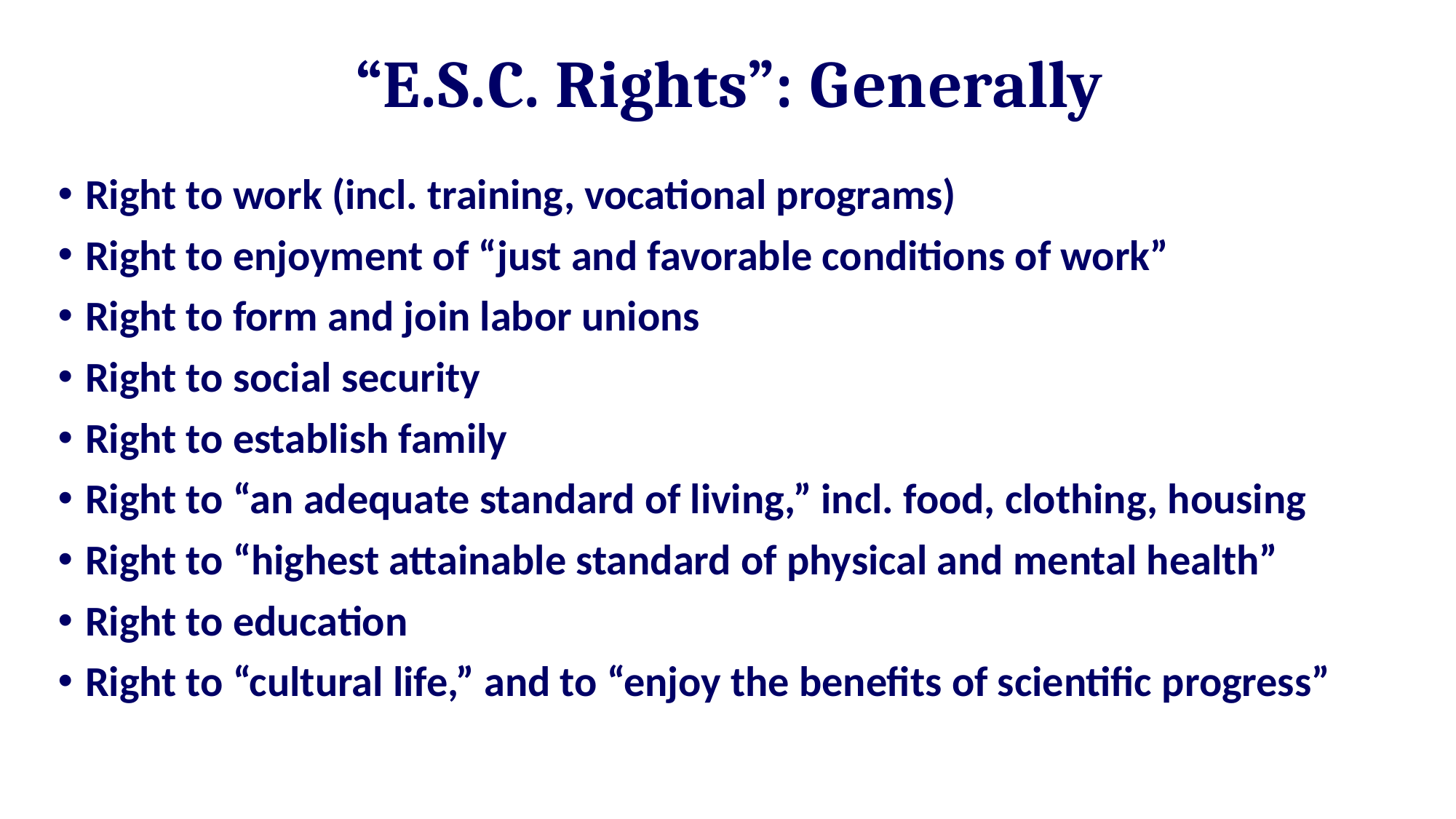

# “E.S.C. Rights”: Generally
Right to work (incl. training, vocational programs)
Right to enjoyment of “just and favorable conditions of work”
Right to form and join labor unions
Right to social security
Right to establish family
Right to “an adequate standard of living,” incl. food, clothing, housing
Right to “highest attainable standard of physical and mental health”
Right to education
Right to “cultural life,” and to “enjoy the benefits of scientific progress”